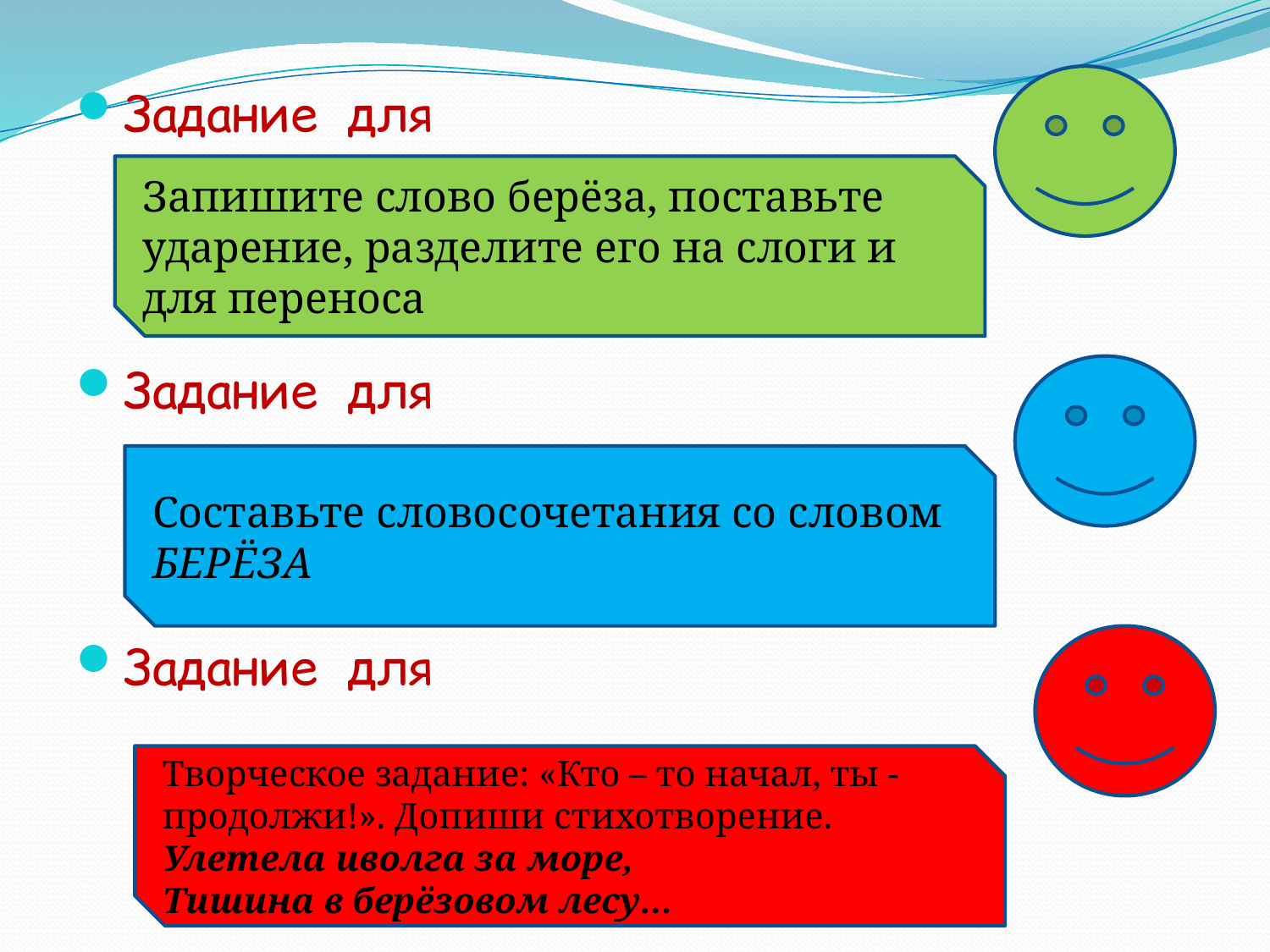

Задание  для

Задание  для

Задание  для

Запишите слово берёза, поставьте ударение, разделите его на слоги и для переноса

Составьте словосочетания со словом БЕРЁЗА

Творческое задание: «Кто – то начал, ты -  продолжи!». Допиши стихотворение.
Улетела иволга за море,
Тишина в берёзовом лесу…